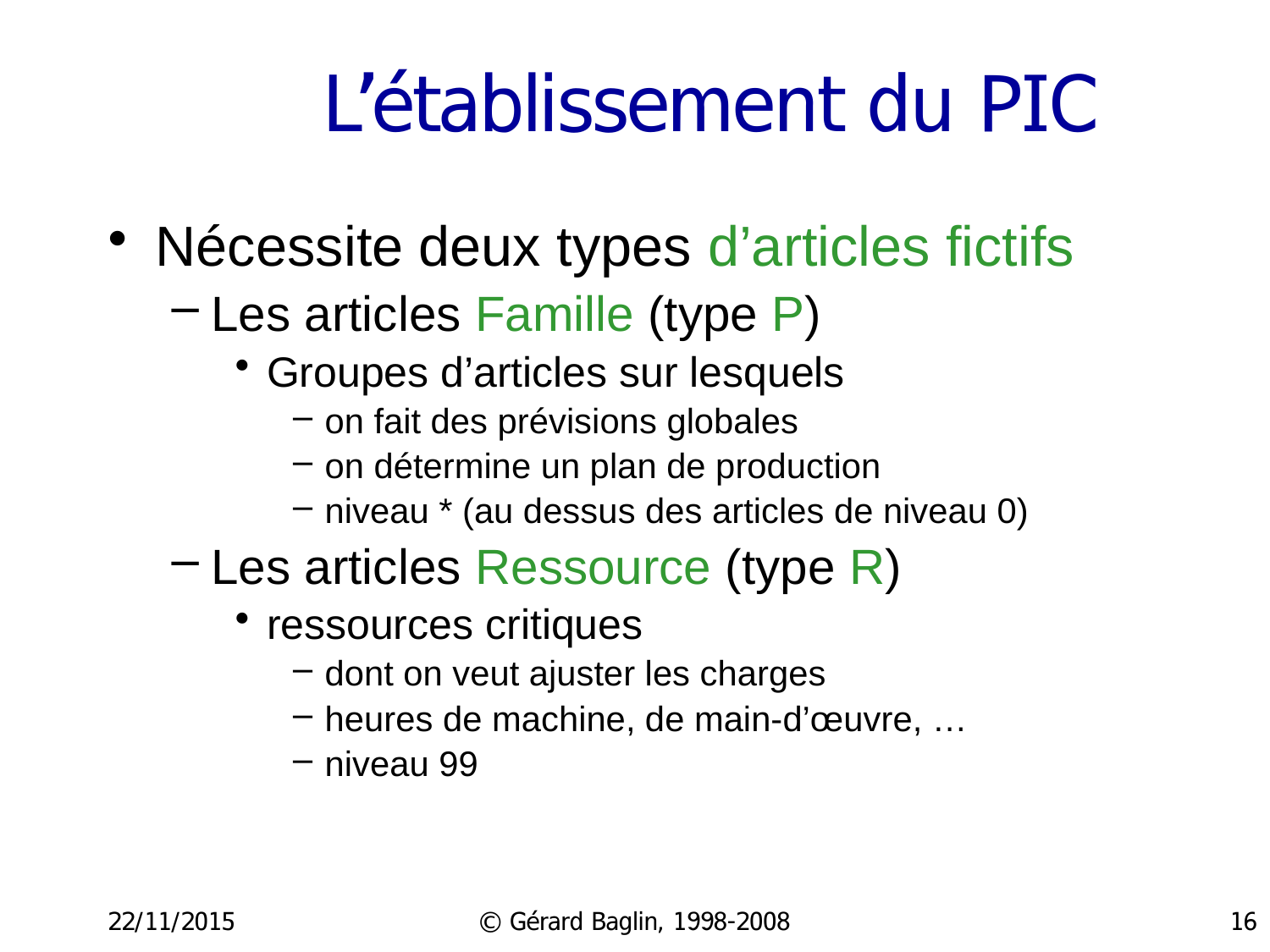

# L’établissement du PIC
Nécessite deux types d’articles fictifs
Les articles Famille (type P)
Groupes d’articles sur lesquels
on fait des prévisions globales
on détermine un plan de production
niveau * (au dessus des articles de niveau 0)
Les articles Ressource (type R)
ressources critiques
dont on veut ajuster les charges
heures de machine, de main-d’œuvre, …
niveau 99
22/11/2015
© Gérard Baglin, 1998-2008
16